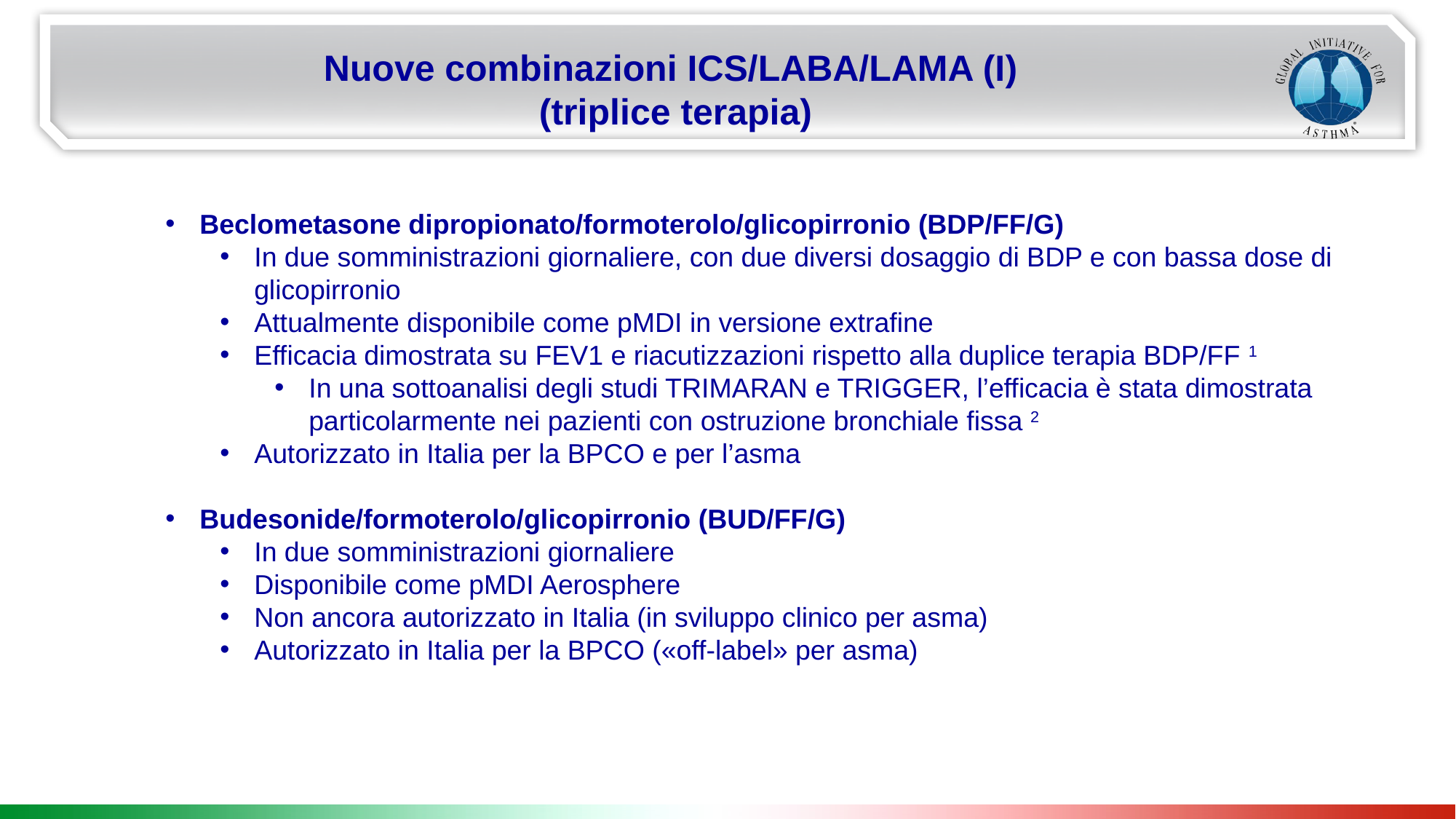

Nuove combinazioni ICS/LABA/LAMA (I)
(triplice terapia)

Beclometasone dipropionato/formoterolo/glicopirronio (BDP/FF/G)
In due somministrazioni giornaliere, con due diversi dosaggio di BDP e con bassa dose di glicopirronio
Attualmente disponibile come pMDI in versione extrafine
Efficacia dimostrata su FEV1 e riacutizzazioni rispetto alla duplice terapia BDP/FF 1
In una sottoanalisi degli studi TRIMARAN e TRIGGER, l’efficacia è stata dimostrata particolarmente nei pazienti con ostruzione bronchiale fissa 2
Autorizzato in Italia per la BPCO e per l’asma

Budesonide/formoterolo/glicopirronio (BUD/FF/G)
In due somministrazioni giornaliere
Disponibile come pMDI Aerosphere
Non ancora autorizzato in Italia (in sviluppo clinico per asma)
Autorizzato in Italia per la BPCO («off-label» per asma)